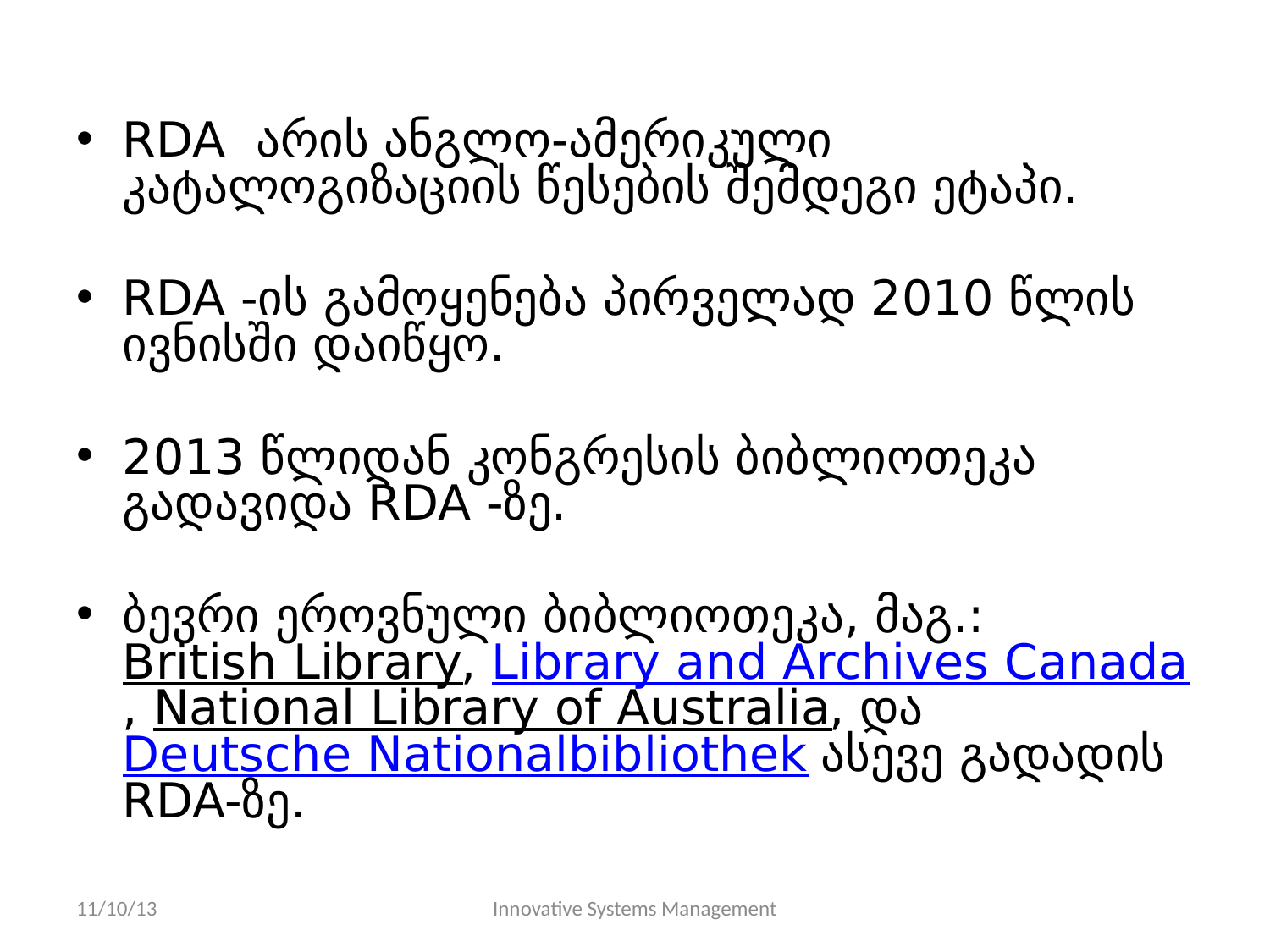

RDA  არის ანგლო-ამერიკული კატალოგიზაციის წესების შემდეგი ეტაპი.

RDA -ის გამოყენება პირველად 2010 წლის ივნისში დაიწყო.

2013 წლიდან კონგრესის ბიბლიოთეკა გადავიდა RDA -ზე.

ბევრი ეროვნული ბიბლიოთეკა, მაგ.: British Library, Library and Archives Canada, National Library of Australia, და Deutsche Nationalbibliothek ასევე გადადის RDA-ზე.
11/10/13
Innovative Systems Management